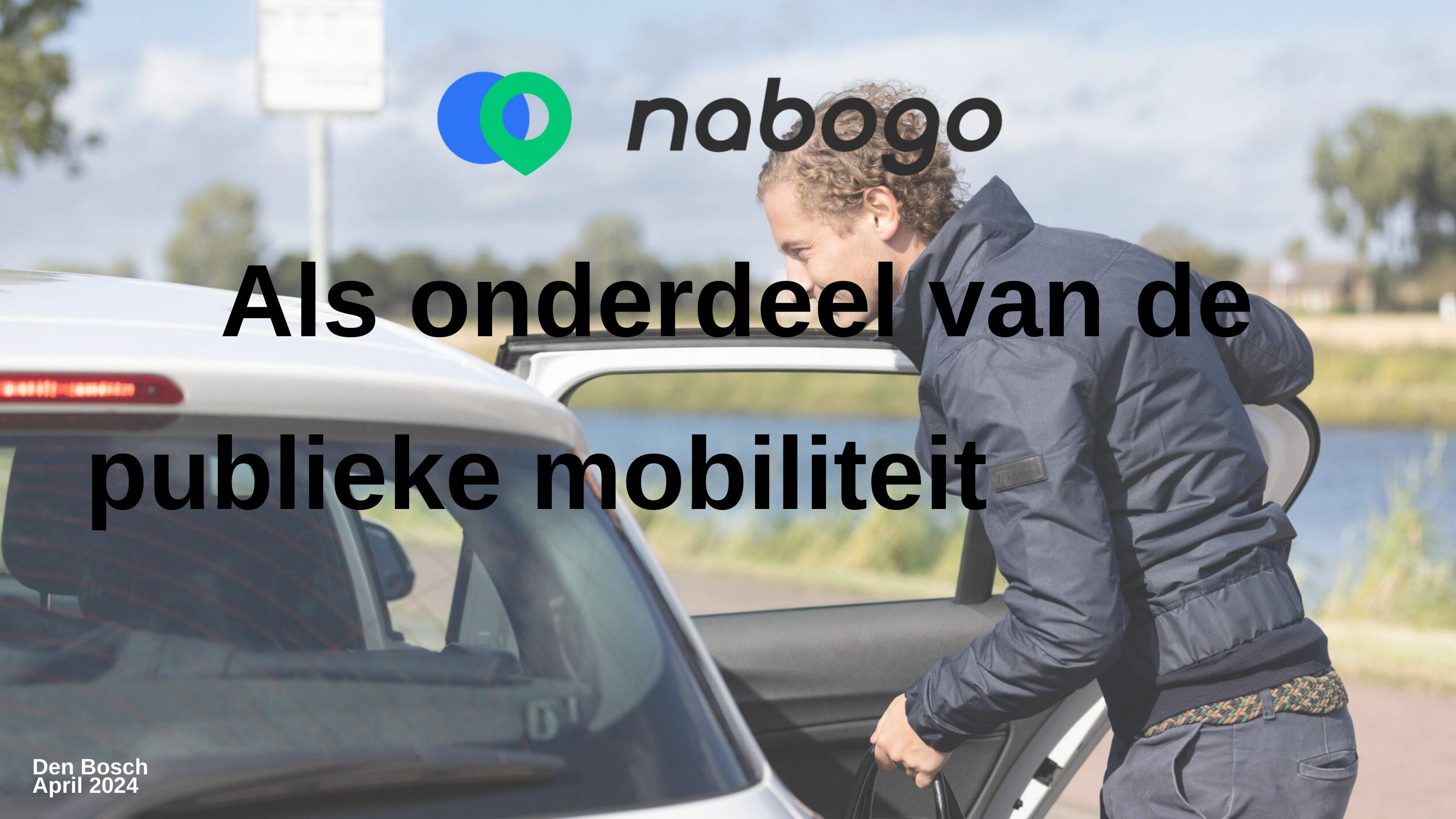

Als onderdeel van de
publieke mobiliteit
Den Bosch
April 2024